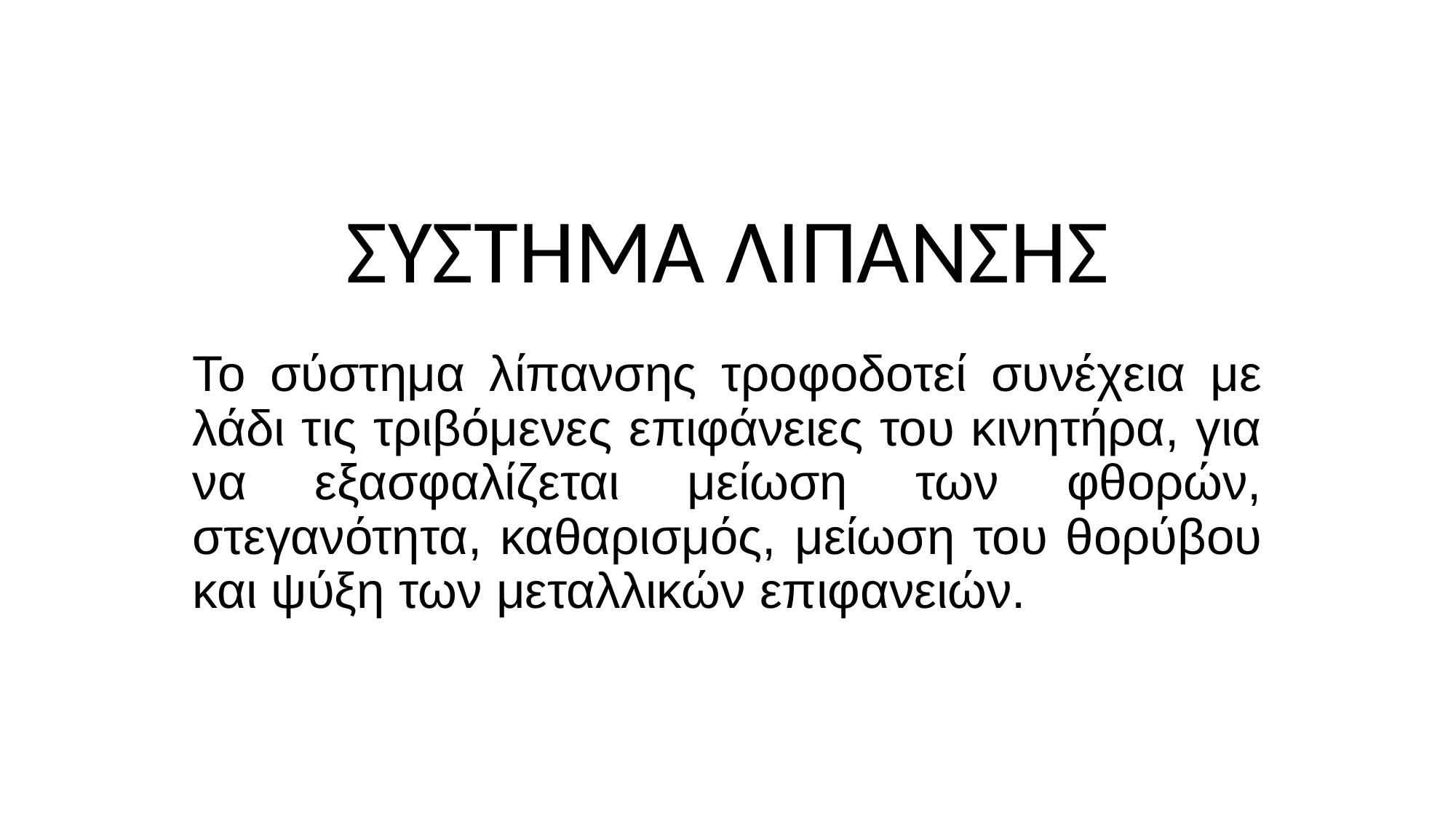

# ΣΥΣΤΗΜΑ ΛΙΠΑΝΣΗΣ
Το σύστημα λίπανσης τροφοδοτεί συνέχεια με λάδι τις τριβόμενες επιφάνειες του κινητήρα, για να εξασφαλίζεται μείωση των φθορών, στεγανότητα, καθαρισμός, μείωση του θορύβου και ψύξη των μεταλλικών επιφανειών.